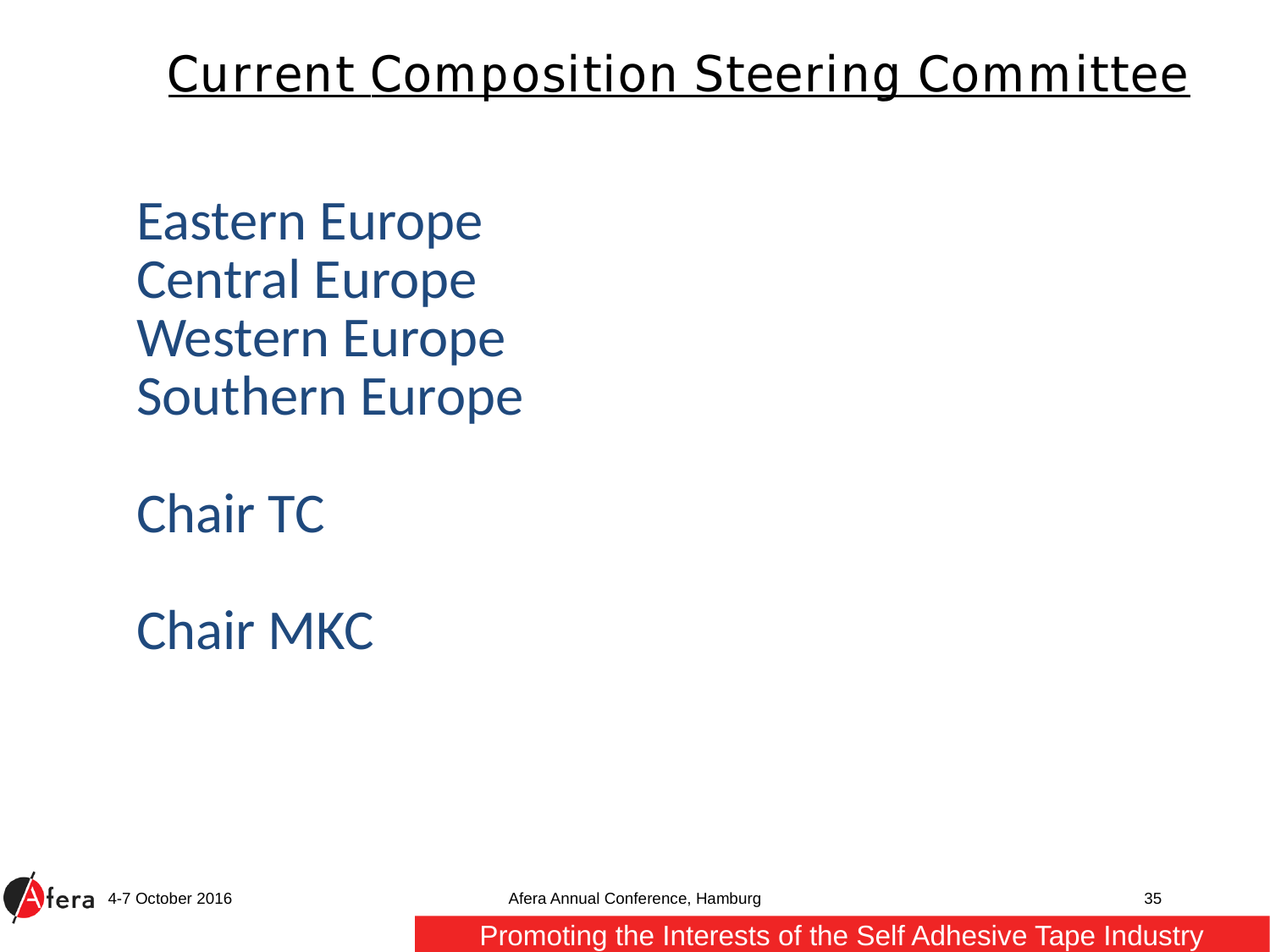

Current Composition Steering Committee

Eastern Europe
Central Europe
Western Europe
Southern Europe

Chair TC

Chair MKC

4-7 October 2016
Afera Annual Conference, Hamburg
35